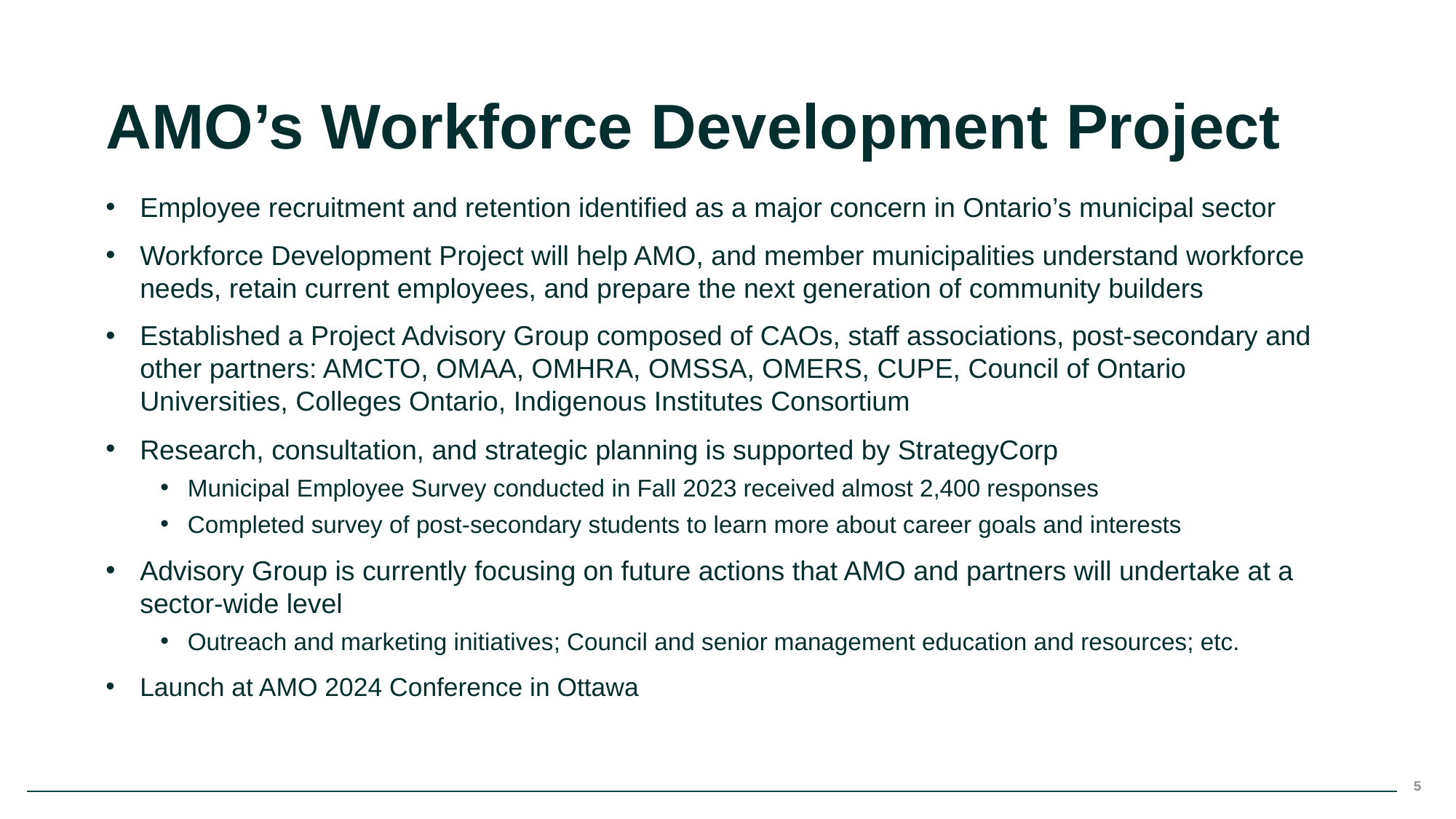

AMO’s Workforce Development Project
Employee recruitment and retention identified as a major concern in Ontario’s municipal sector
Workforce Development Project will help AMO, and member municipalities understand workforce needs, retain current employees, and prepare the next generation of community builders
Established a Project Advisory Group composed of CAOs, staff associations, post-secondary and other partners: AMCTO, OMAA, OMHRA, OMSSA, OMERS, CUPE, Council of Ontario Universities, Colleges Ontario, Indigenous Institutes Consortium
Research, consultation, and strategic planning is supported by StrategyCorp
Municipal Employee Survey conducted in Fall 2023 received almost 2,400 responses
Completed survey of post-secondary students to learn more about career goals and interests
Advisory Group is currently focusing on future actions that AMO and partners will undertake at a sector-wide level
Outreach and marketing initiatives; Council and senior management education and resources; etc.
Launch at AMO 2024 Conference in Ottawa
5